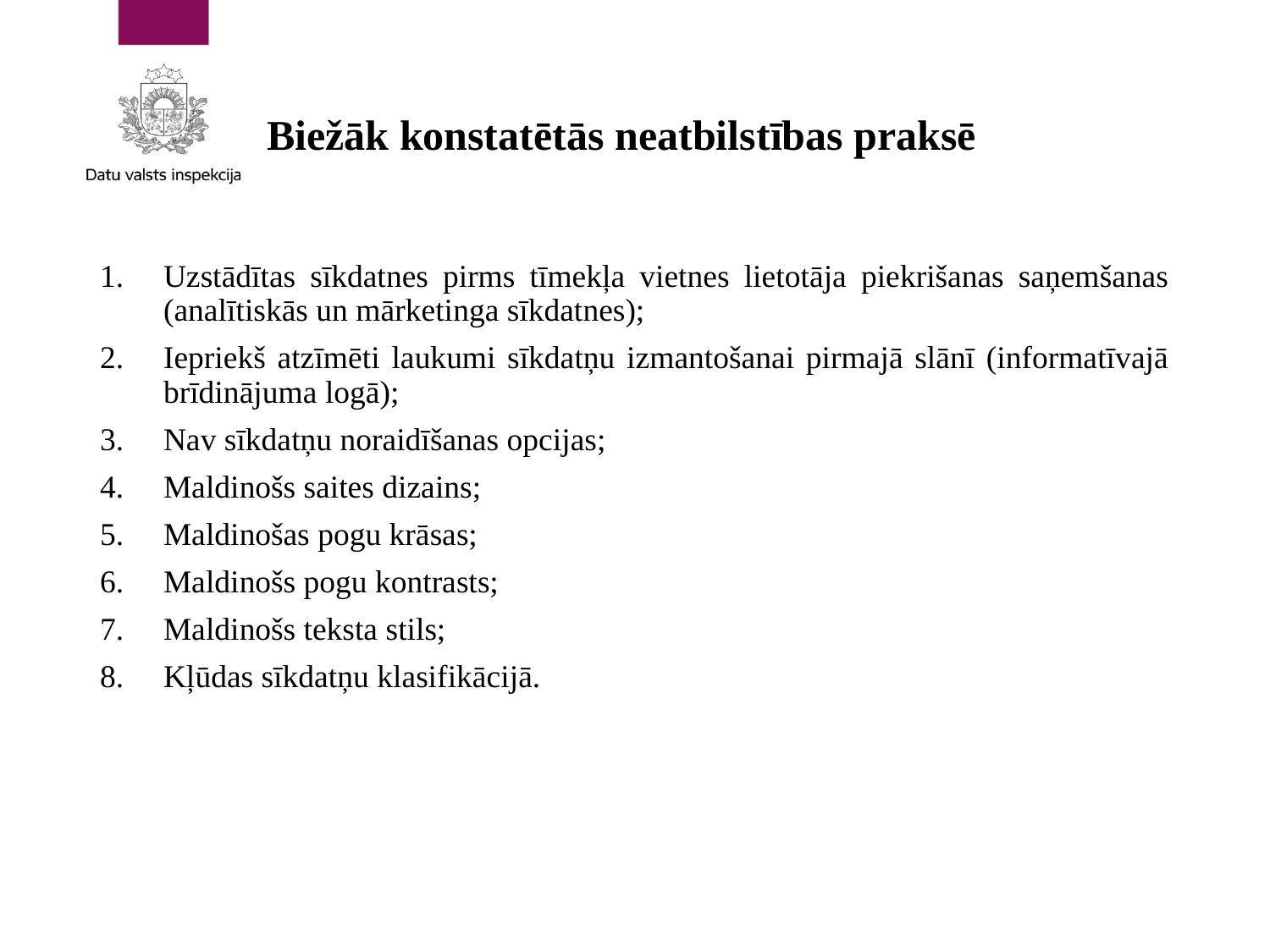

# Biežāk konstatētās neatbilstības praksē
Uzstādītas sīkdatnes pirms tīmekļa vietnes lietotāja piekrišanas saņemšanas (analītiskās un mārketinga sīkdatnes);
Iepriekš atzīmēti laukumi sīkdatņu izmantošanai pirmajā slānī (informatīvajā brīdinājuma logā);
Nav sīkdatņu noraidīšanas opcijas;
Maldinošs saites dizains;
Maldinošas pogu krāsas;
Maldinošs pogu kontrasts;
Maldinošs teksta stils;
Kļūdas sīkdatņu klasifikācijā.